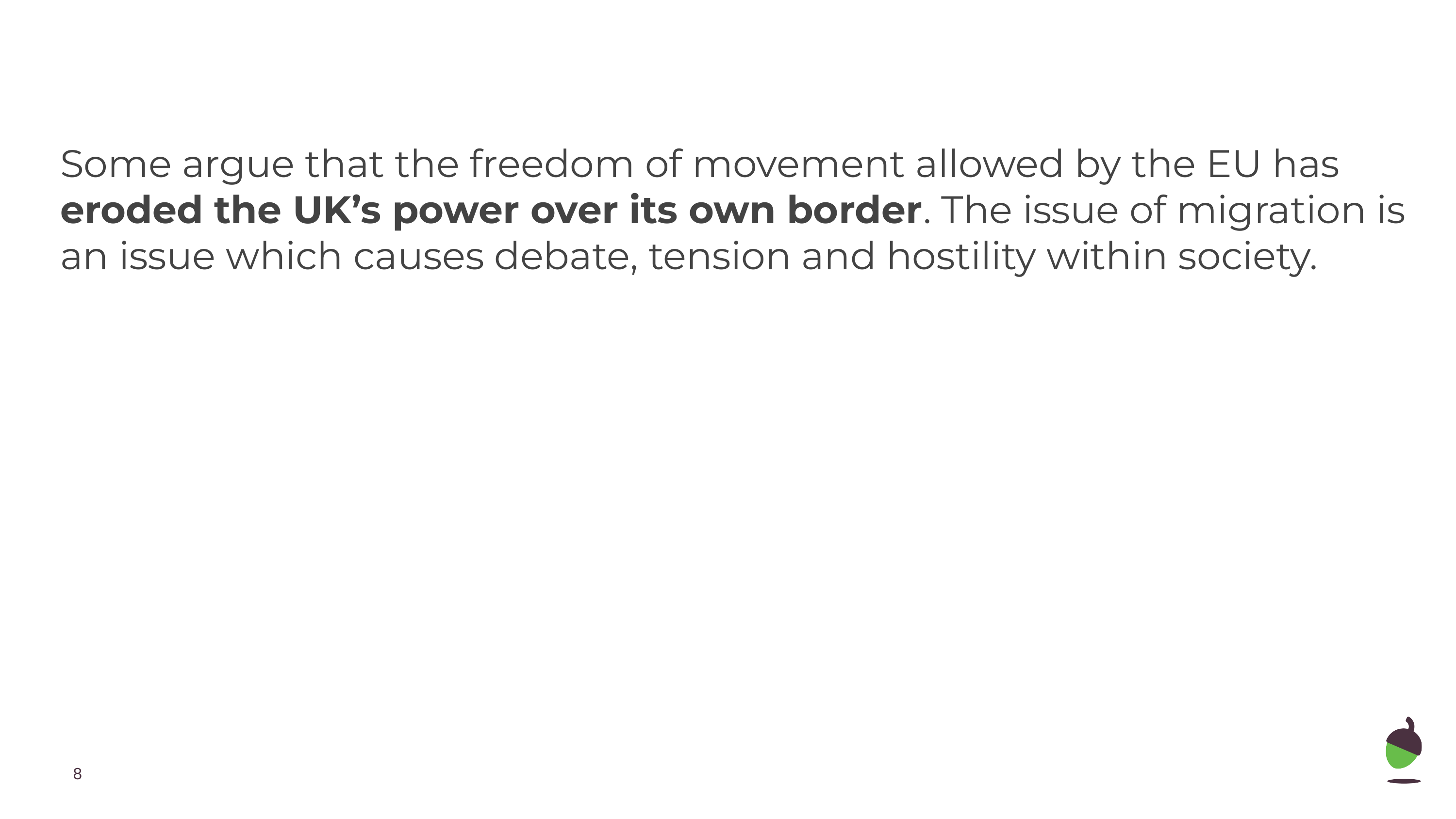

Some argue that the freedom of movement allowed by the EU has eroded the UK’s power over its own border. The issue of migration is an issue which causes debate, tension and hostility within society.

8